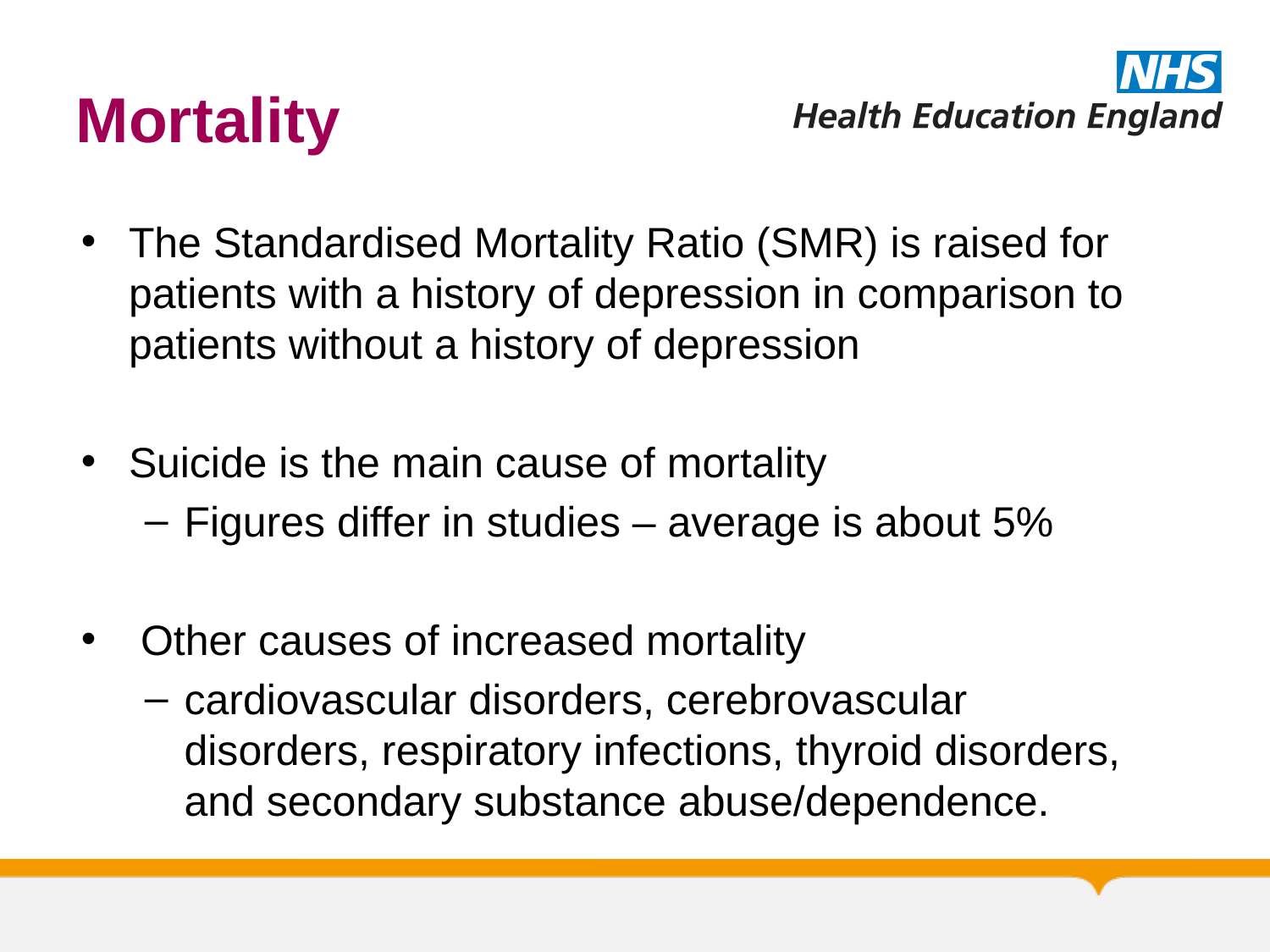

# Mortality
The Standardised Mortality Ratio (SMR) is raised for patients with a history of depression in comparison to patients without a history of depression

Suicide is the main cause of mortality
Figures differ in studies – average is about 5%

 Other causes of increased mortality
cardiovascular disorders, cerebrovascular disorders, respiratory infections, thyroid disorders, and secondary substance abuse/dependence.